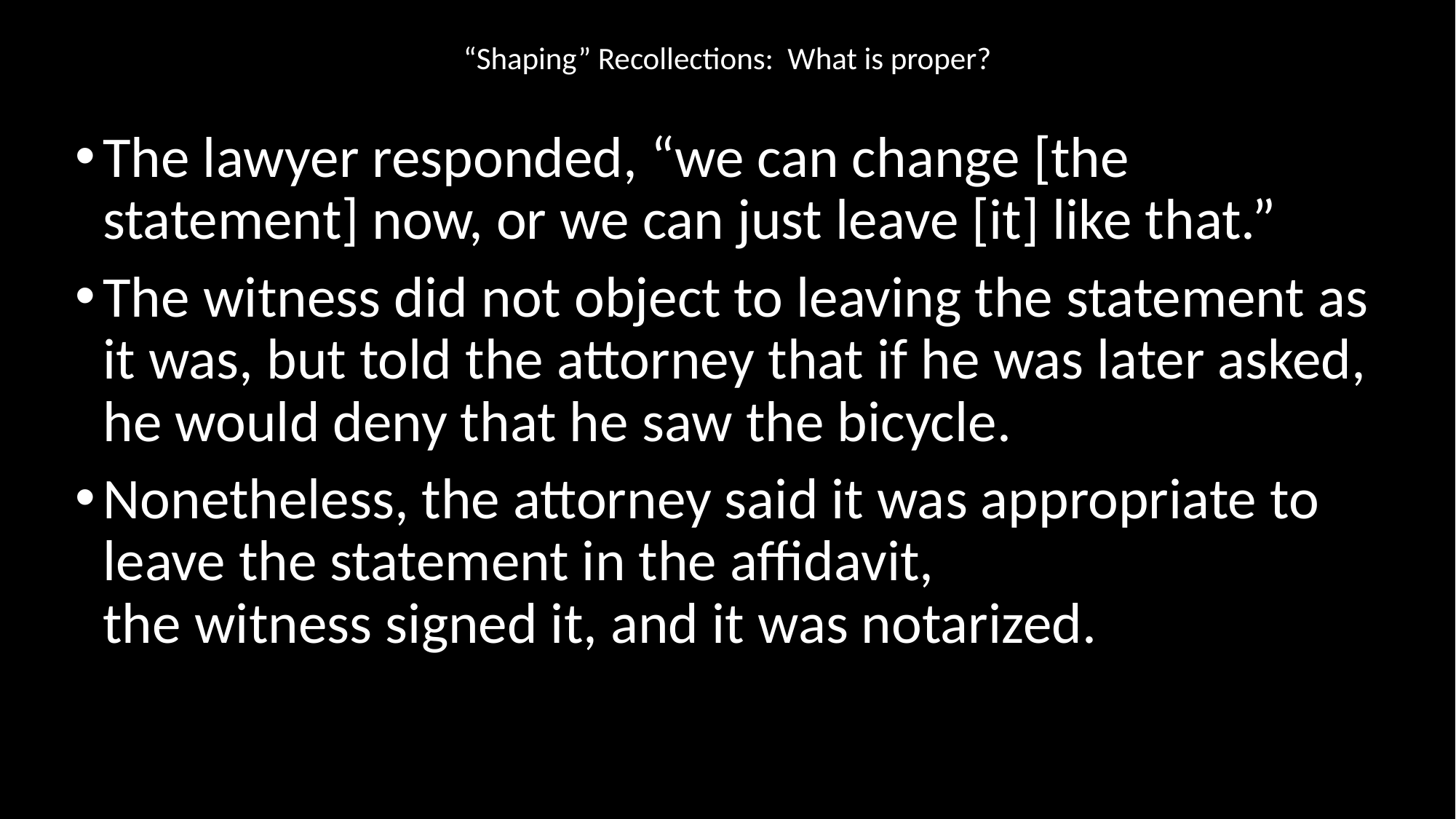

# “Shaping” Recollections:  What is proper?
The lawyer responded, “we can change [the statement] now, or we can just leave [it] like that.”
The witness did not object to leaving the statement as it was, but told the attorney that if he was later asked, he would deny that he saw the bicycle.
Nonetheless, the attorney said it was appropriate to leave the statement in the affidavit, the witness signed it, and it was notarized.